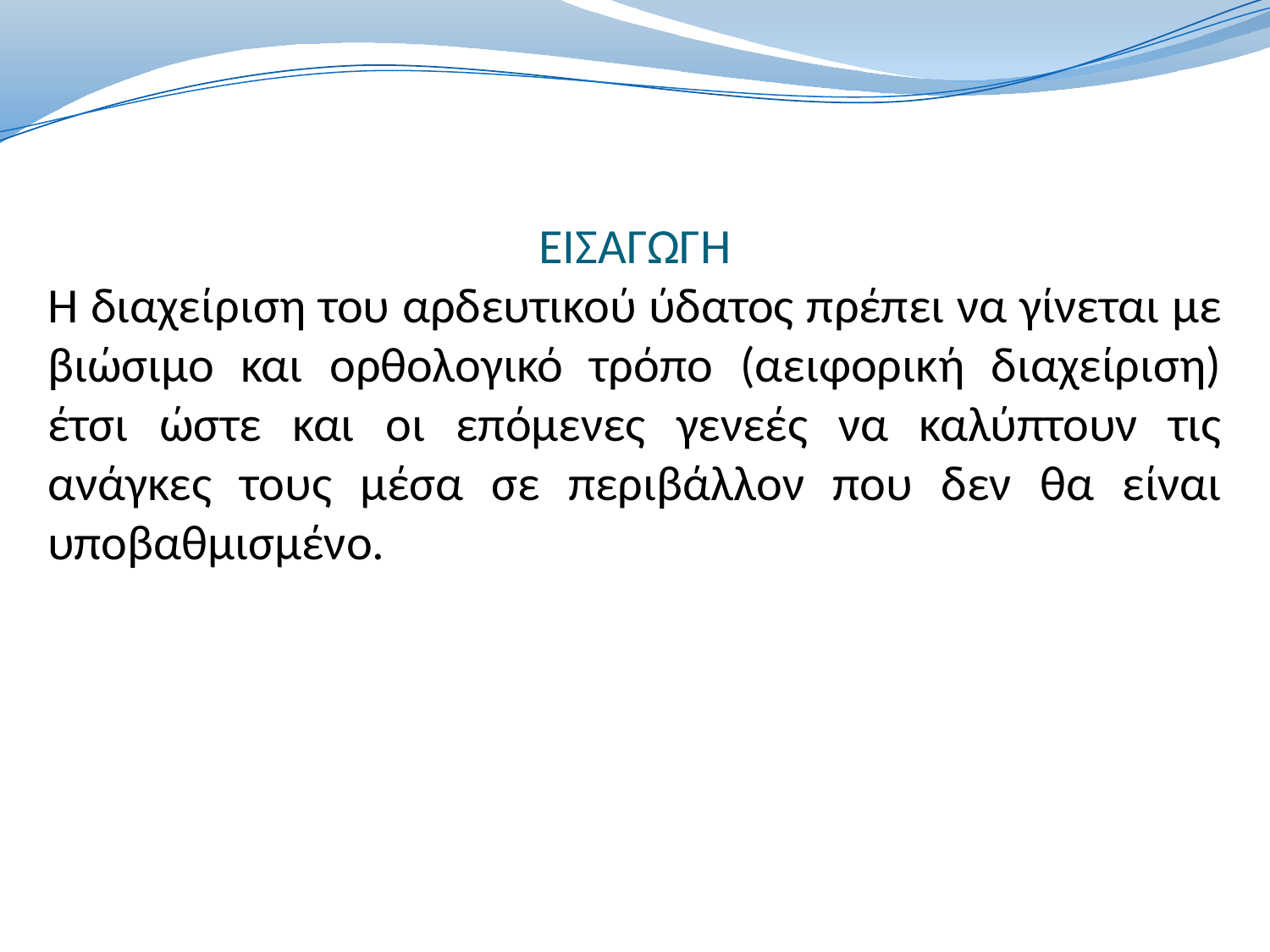

ΕΙΣΑΓΩΓΗ
Η διαχείριση του αρδευτικού ύδατος πρέπει να γίνεται με βιώσιμο και ορθολογικό τρόπο (αειφορική διαχείριση) έτσι ώστε και οι επόμενες γενεές να καλύπτουν τις ανάγκες τους μέσα σε περιβάλλον που δεν θα είναι υποβαθμισμένο.